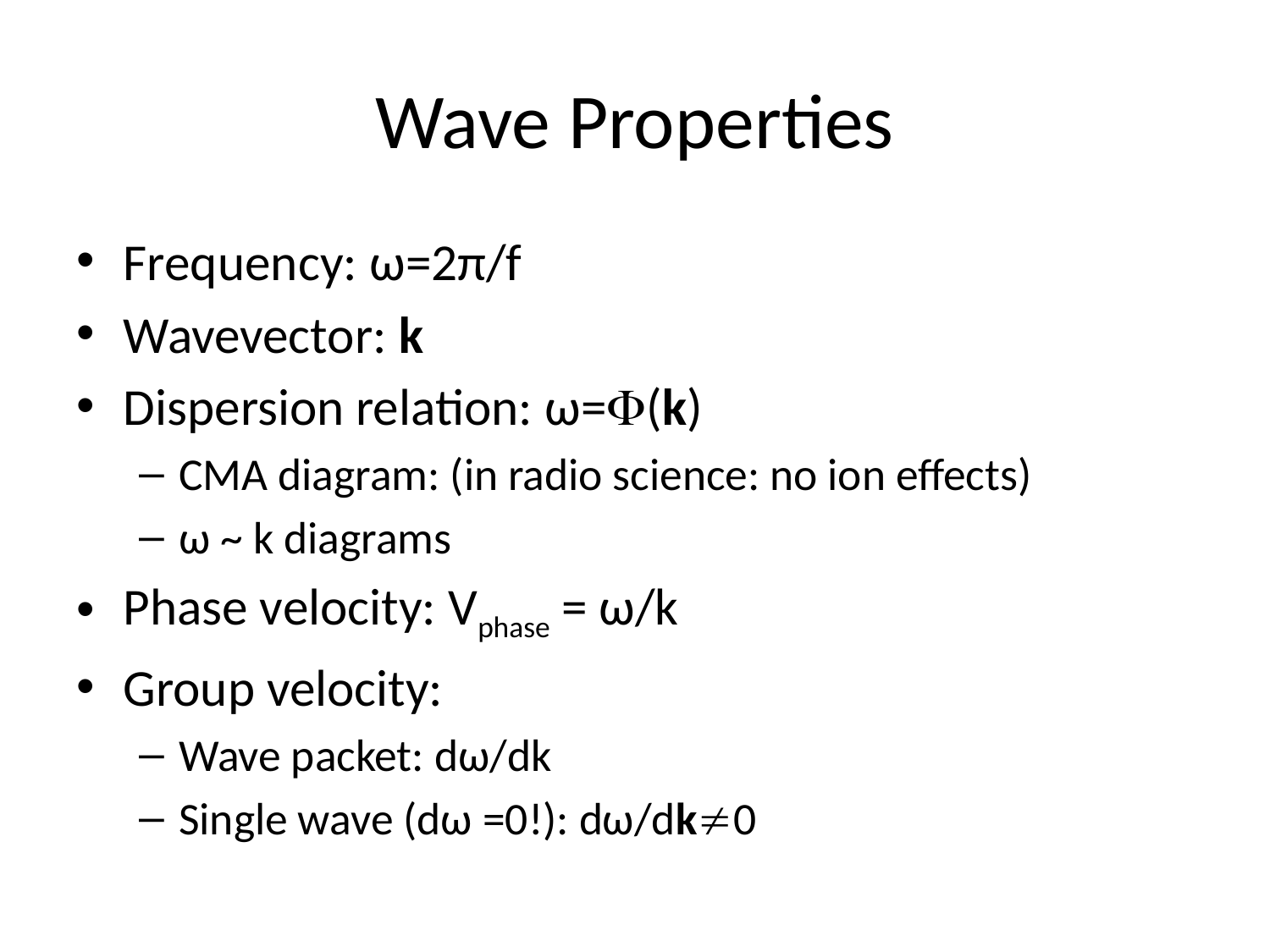

# Wave Properties
Frequency: ω=2π/f
Wavevector: k
Dispersion relation: ω=Φ(k)
CMA diagram: (in radio science: no ion effects)
ω ~ k diagrams
Phase velocity: Vphase = ω/k
Group velocity:
Wave packet: dω/dk
Single wave (dω =0!): dω/dk≠0